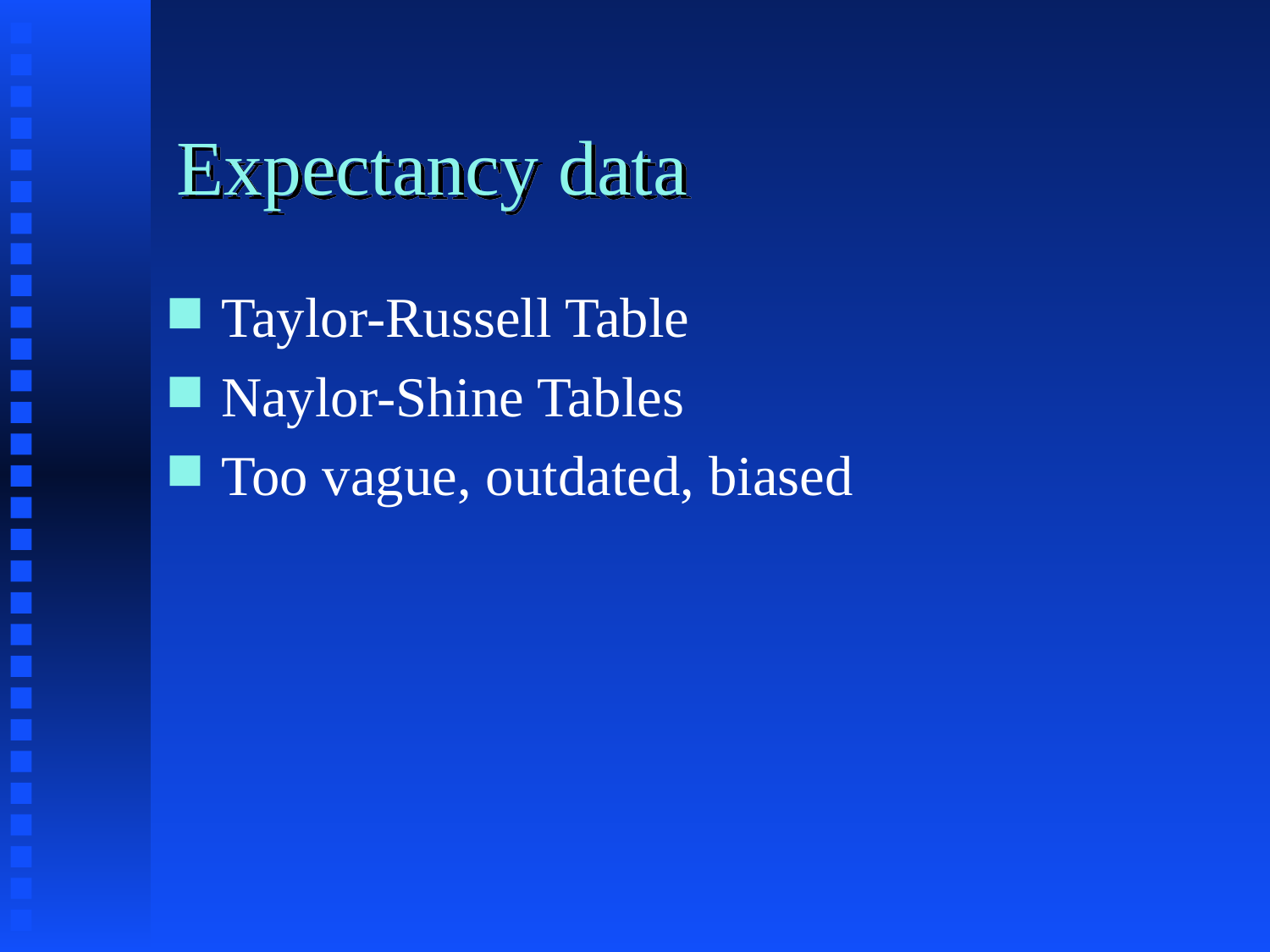

# Expectancy data
Taylor-Russell Table
Naylor-Shine Tables
Too vague, outdated, biased